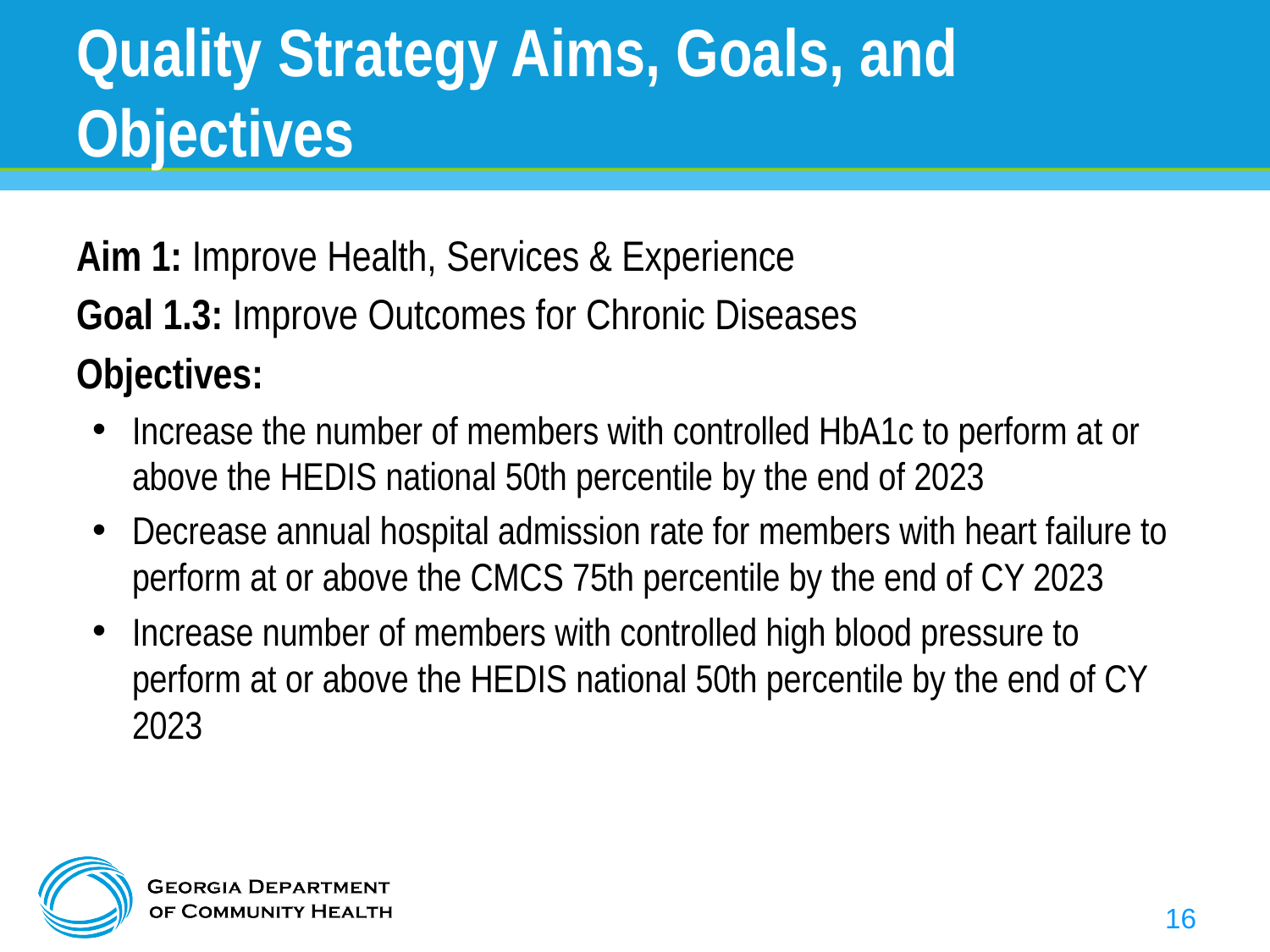

# Quality Strategy Aims, Goals, and Objectives

Aim 1: Improve Health, Services & Experience
Goal 1.3: Improve Outcomes for Chronic Diseases
Objectives:
Increase the number of members with controlled HbA1c to perform at or above the HEDIS national 50th percentile by the end of 2023
Decrease annual hospital admission rate for members with heart failure to perform at or above the CMCS 75th percentile by the end of CY 2023
Increase number of members with controlled high blood pressure to perform at or above the HEDIS national 50th percentile by the end of CY 2023